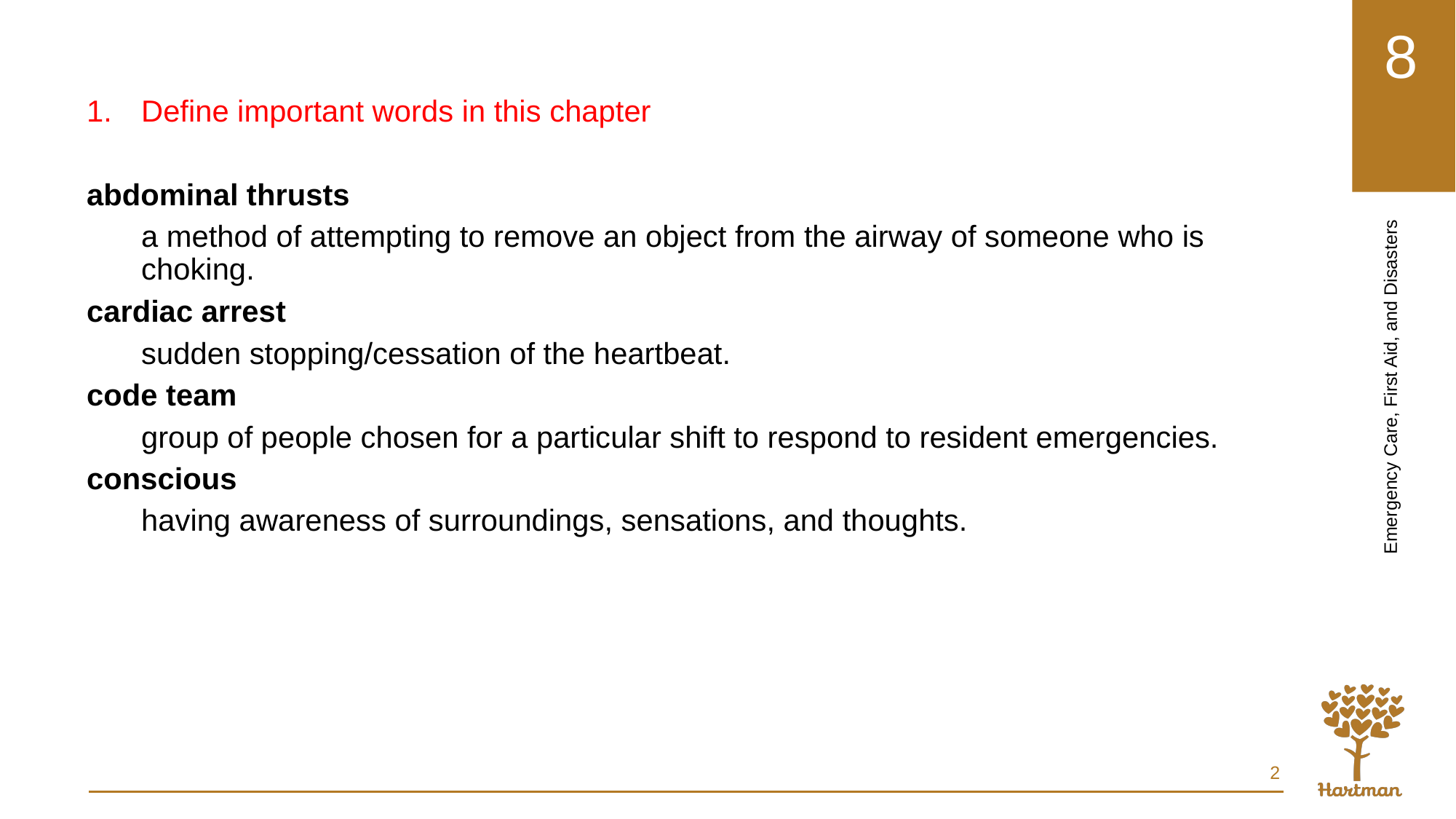

Define important words in this chapter

abdominal thrusts
a method of attempting to remove an object from the airway of someone who is choking.
cardiac arrest
sudden stopping/cessation of the heartbeat.
code team
group of people chosen for a particular shift to respond to resident emergencies.
conscious
having awareness of surroundings, sensations, and thoughts.

2